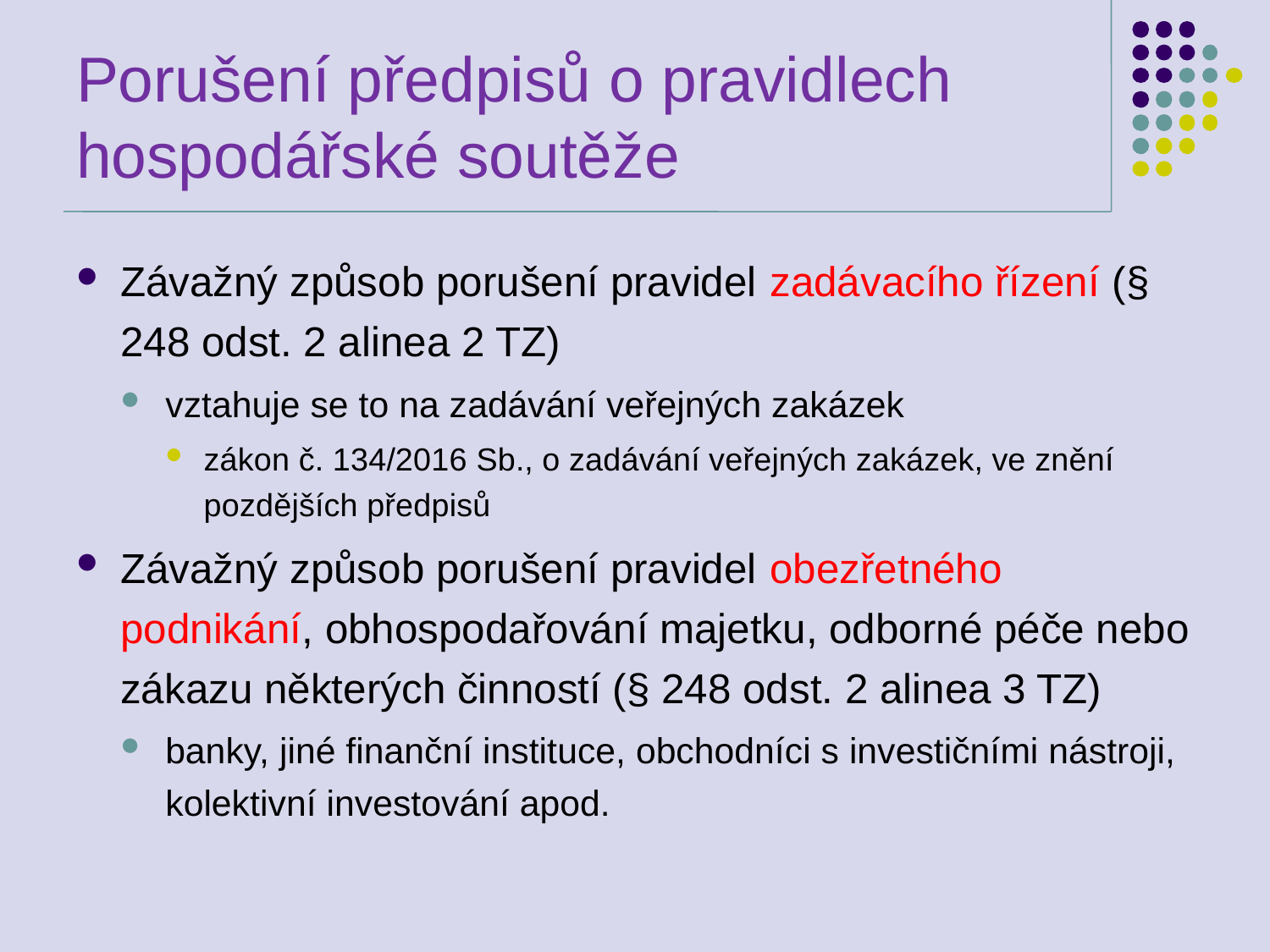

# Porušení předpisů o pravidlech hospodářské soutěže
Závažný způsob porušení pravidel zadávacího řízení (§ 248 odst. 2 alinea 2 TZ)
vztahuje se to na zadávání veřejných zakázek
zákon č. 134/2016 Sb., o zadávání veřejných zakázek, ve znění pozdějších předpisů
Závažný způsob porušení pravidel obezřetného podnikání, obhospodařování majetku, odborné péče nebo zákazu některých činností (§ 248 odst. 2 alinea 3 TZ)
banky, jiné finanční instituce, obchodníci s investičními nástroji, kolektivní investování apod.